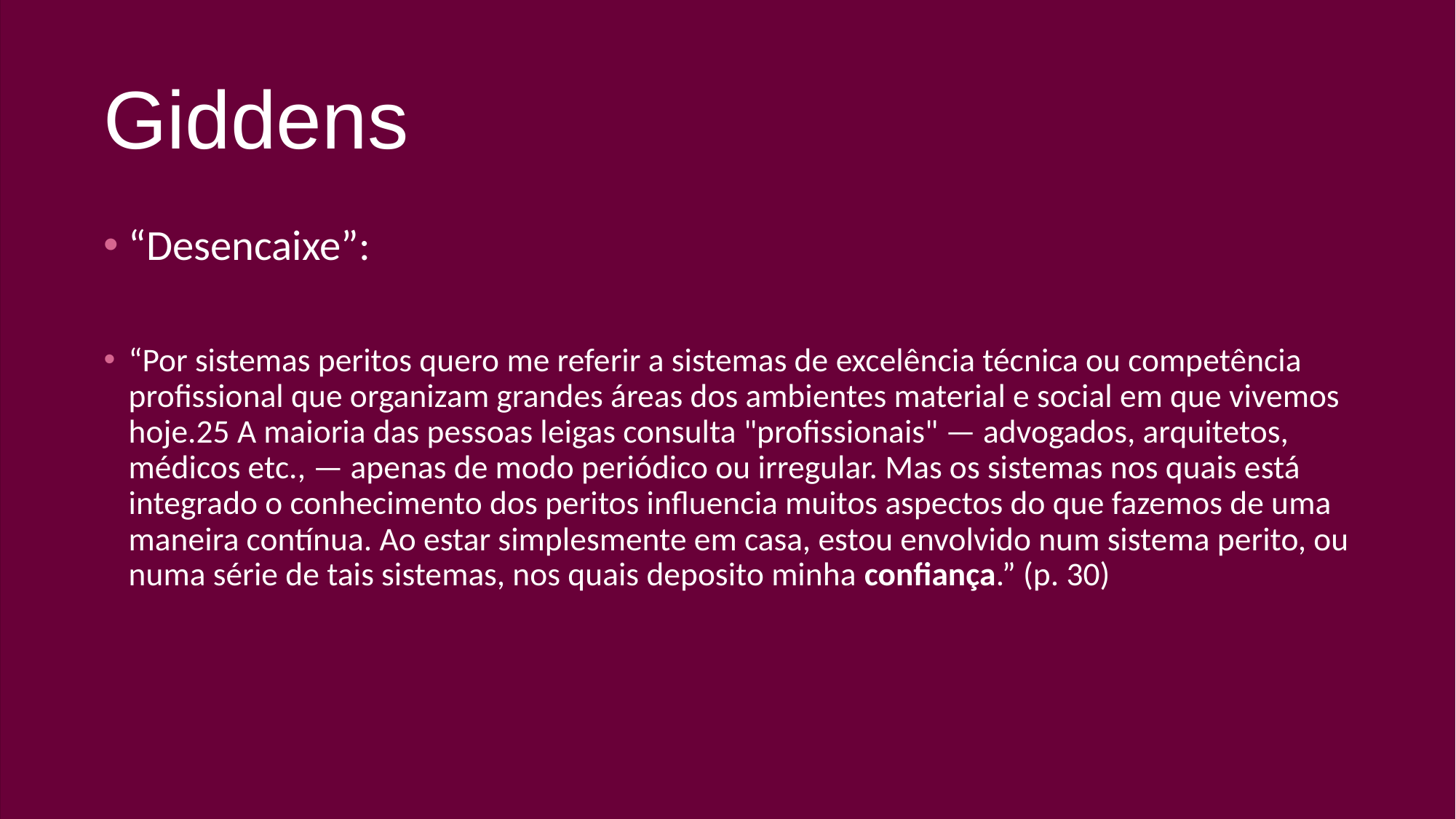

# Giddens
“Desencaixe”:

“Por sistemas peritos quero me referir a sistemas de excelência técnica ou competência profissional que organizam grandes áreas dos ambientes material e social em que vivemos hoje.25 A maioria das pessoas leigas consulta "profissionais" — advogados, arquitetos, médicos etc., — apenas de modo periódico ou irregular. Mas os sistemas nos quais está integrado o conhecimento dos peritos influencia muitos aspectos do que fazemos de uma maneira contínua. Ao estar simplesmente em casa, estou envolvido num sistema perito, ou numa série de tais sistemas, nos quais deposito minha confiança.” (p. 30)